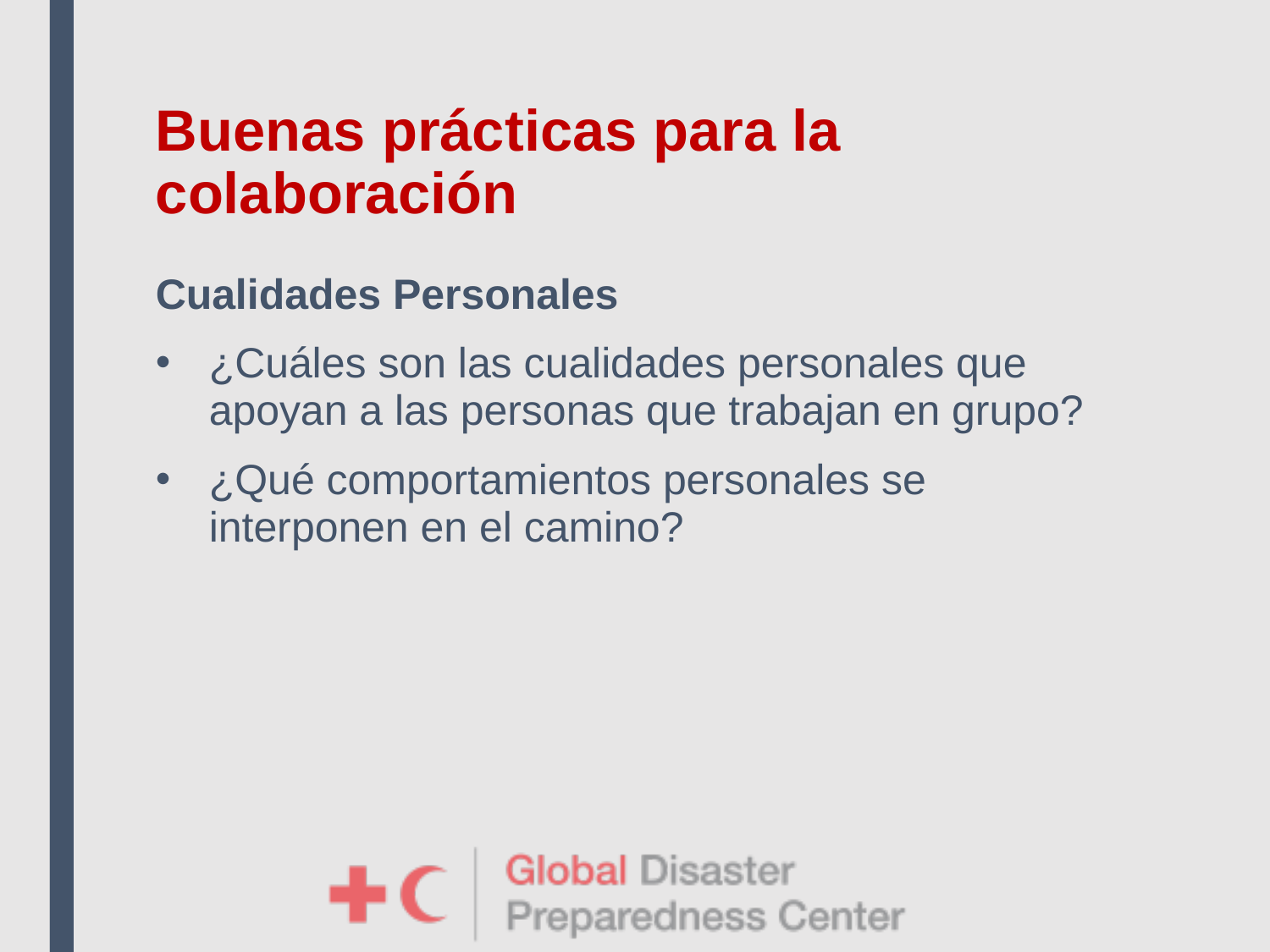

# Buenas prácticas para la colaboración
Cualidades Personales
¿Cuáles son las cualidades personales que apoyan a las personas que trabajan en grupo?
¿Qué comportamientos personales se interponen en el camino?